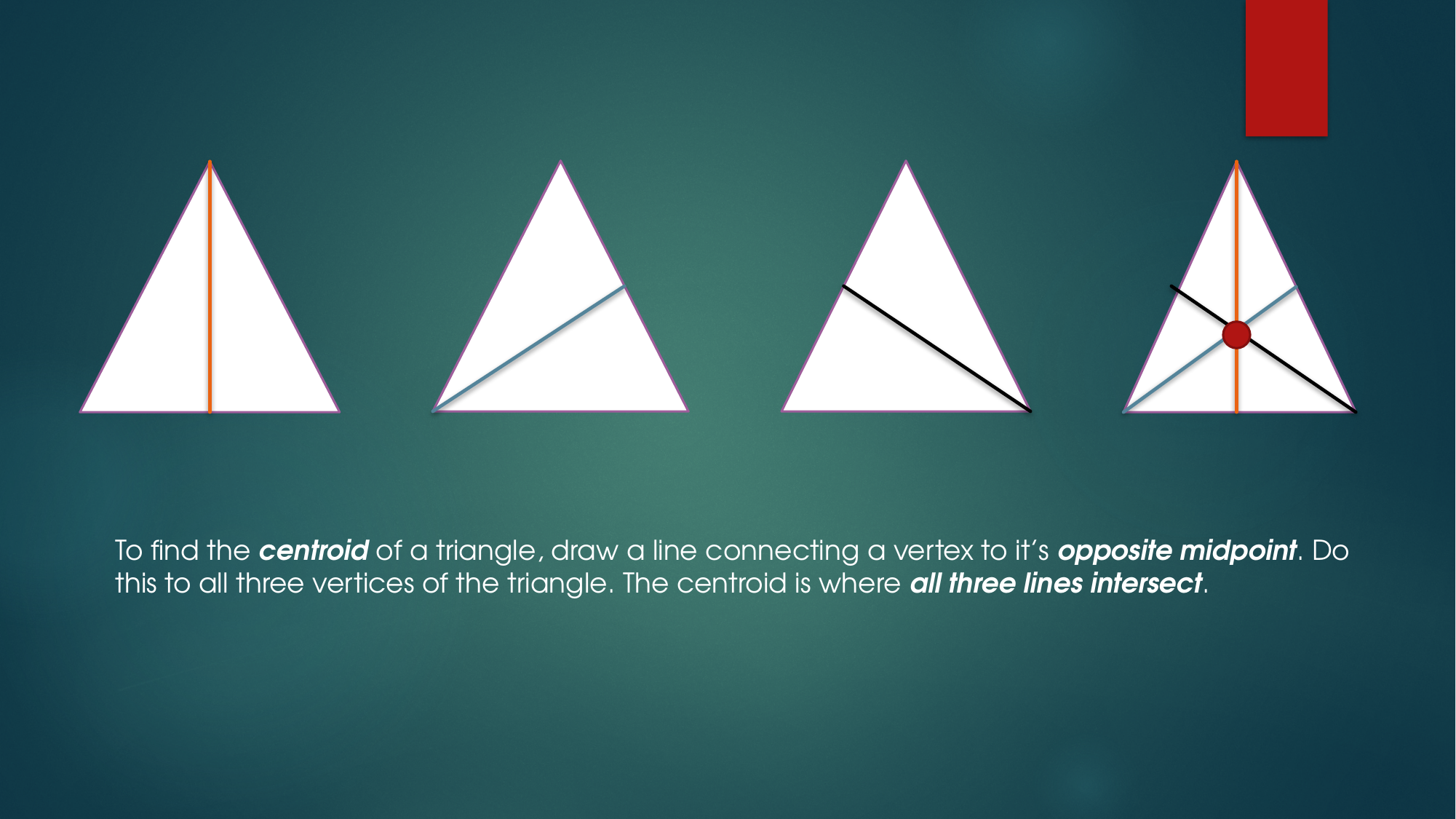

To find the centroid of a triangle, draw a line connecting a vertex to it’s opposite midpoint. Do this to all three vertices of the triangle. The centroid is where all three lines intersect.